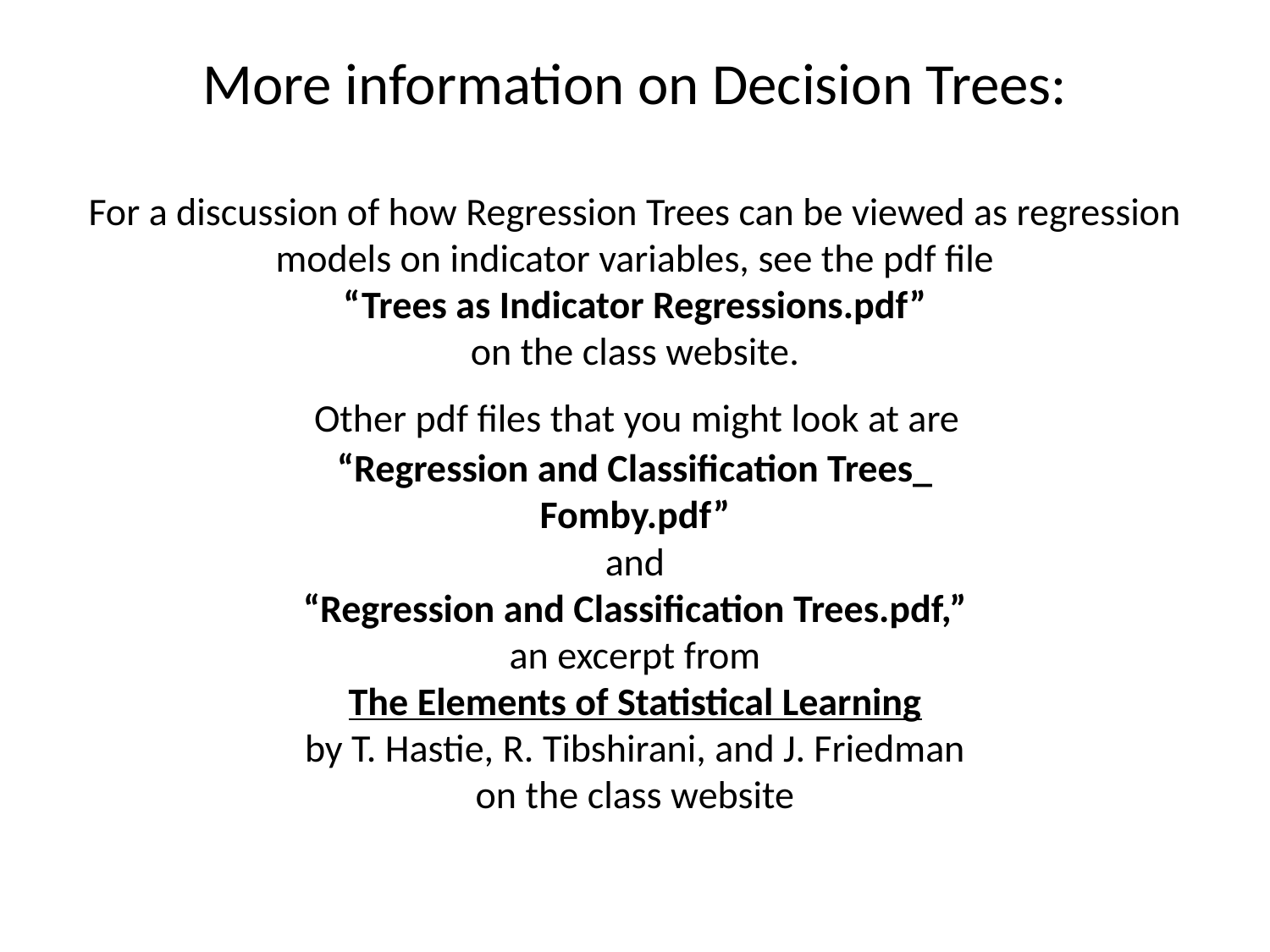

# More information on Decision Trees: For a discussion of how Regression Trees can be viewed as regression models on indicator variables, see the pdf file “Trees as Indicator Regressions.pdf” on the class website. Other pdf files that you might look at are “Regression and Classification Trees_ Fomby.pdf” and “Regression and Classification Trees.pdf,” an excerpt from The Elements of Statistical Learning by T. Hastie, R. Tibshirani, and J. Friedman on the class website